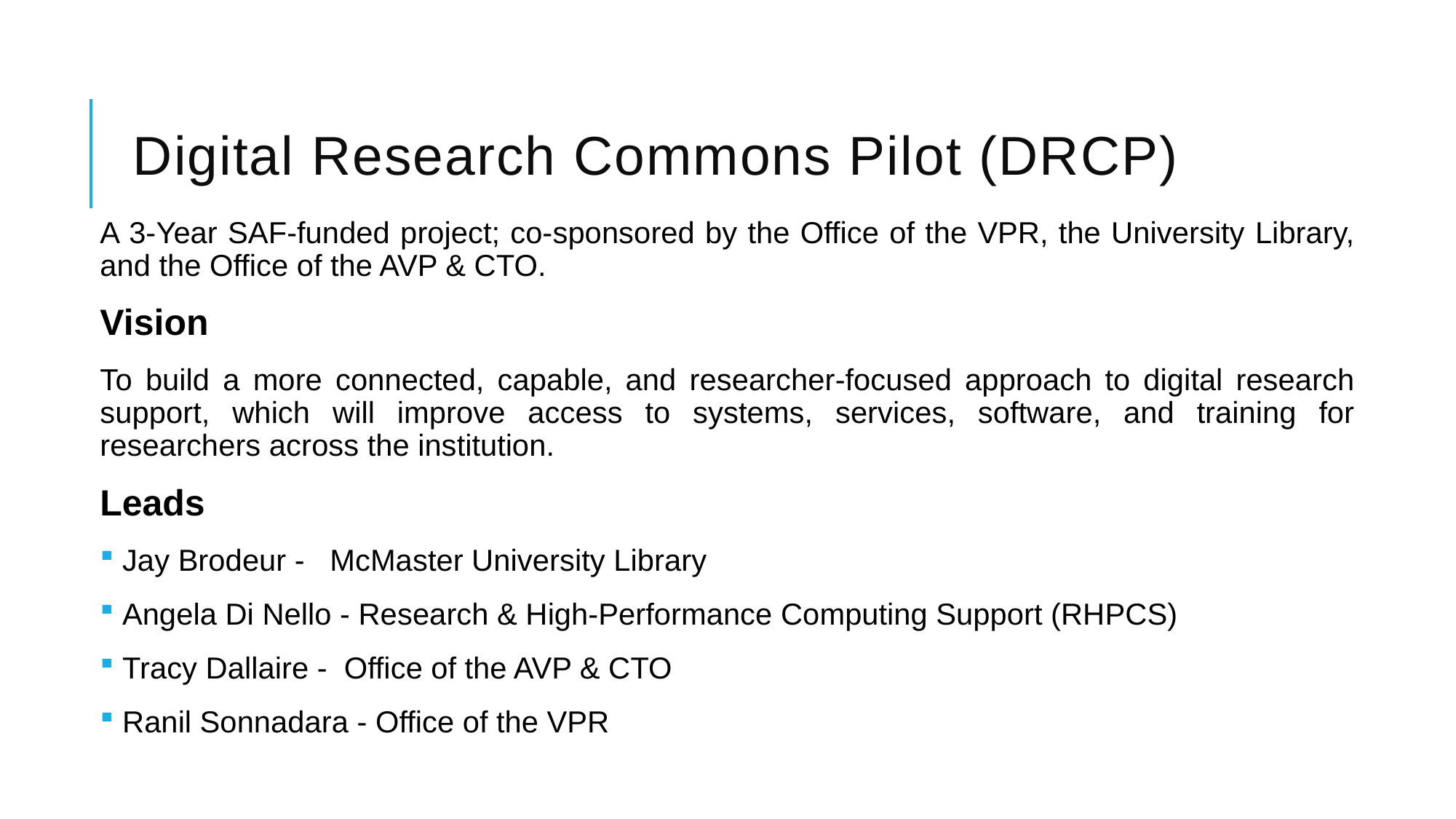

# Digital Research Commons Pilot (DRCP)
A 3-Year SAF-funded project; co-sponsored by the Office of the VPR, the University Library, and the Office of the AVP & CTO.
Vision
To build a more connected, capable, and researcher-focused approach to digital research support, which will improve access to systems, services, software, and training for researchers across the institution.
Leads
 Jay Brodeur -   McMaster University Library
 Angela Di Nello - Research & High-Performance Computing Support (RHPCS)
 Tracy Dallaire -  Office of the AVP & CTO
 Ranil Sonnadara - Office of the VPR